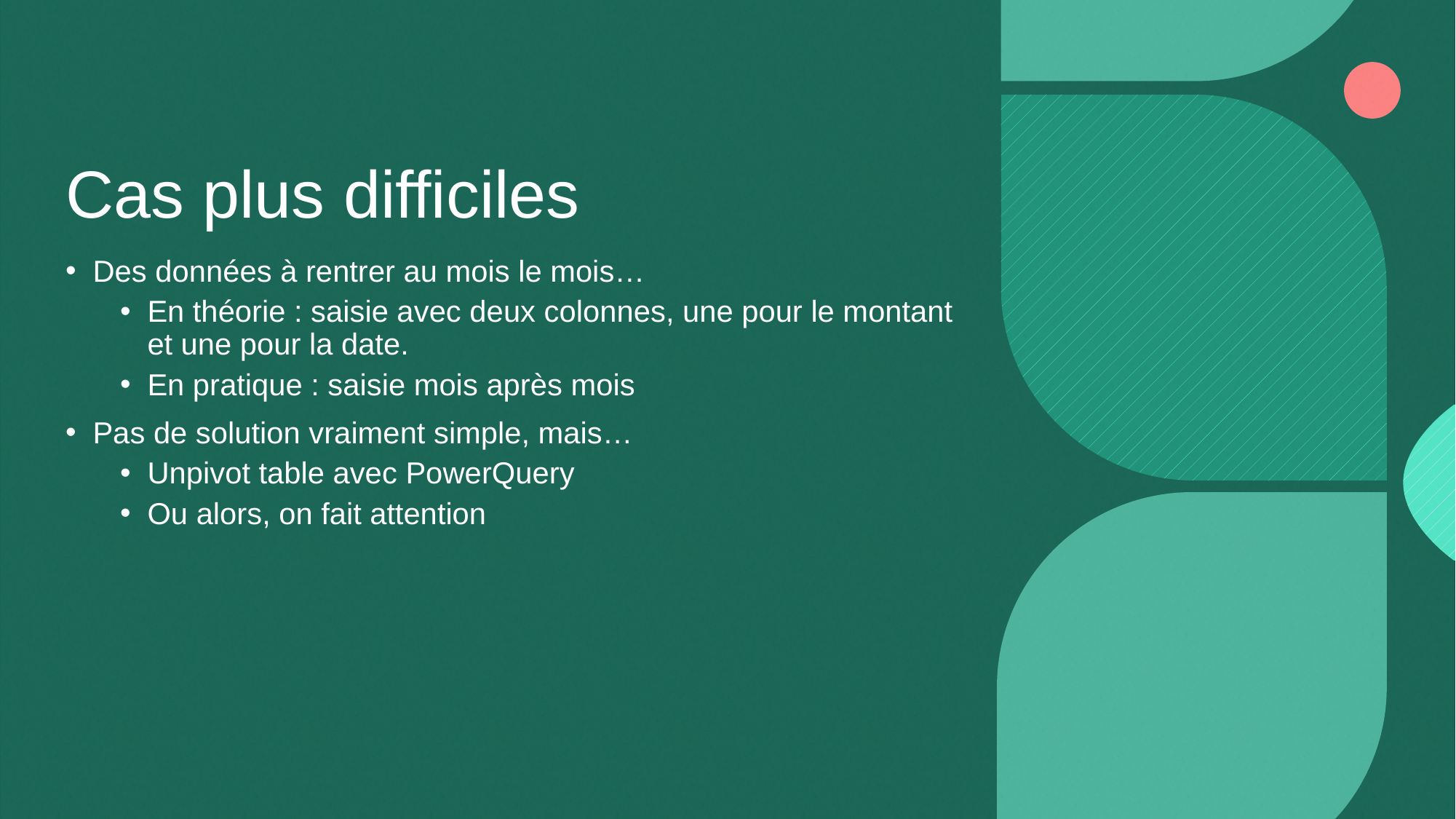

# Cas plus difficiles
Des données à rentrer au mois le mois…
En théorie : saisie avec deux colonnes, une pour le montant et une pour la date.
En pratique : saisie mois après mois
Pas de solution vraiment simple, mais…
Unpivot table avec PowerQuery
Ou alors, on fait attention